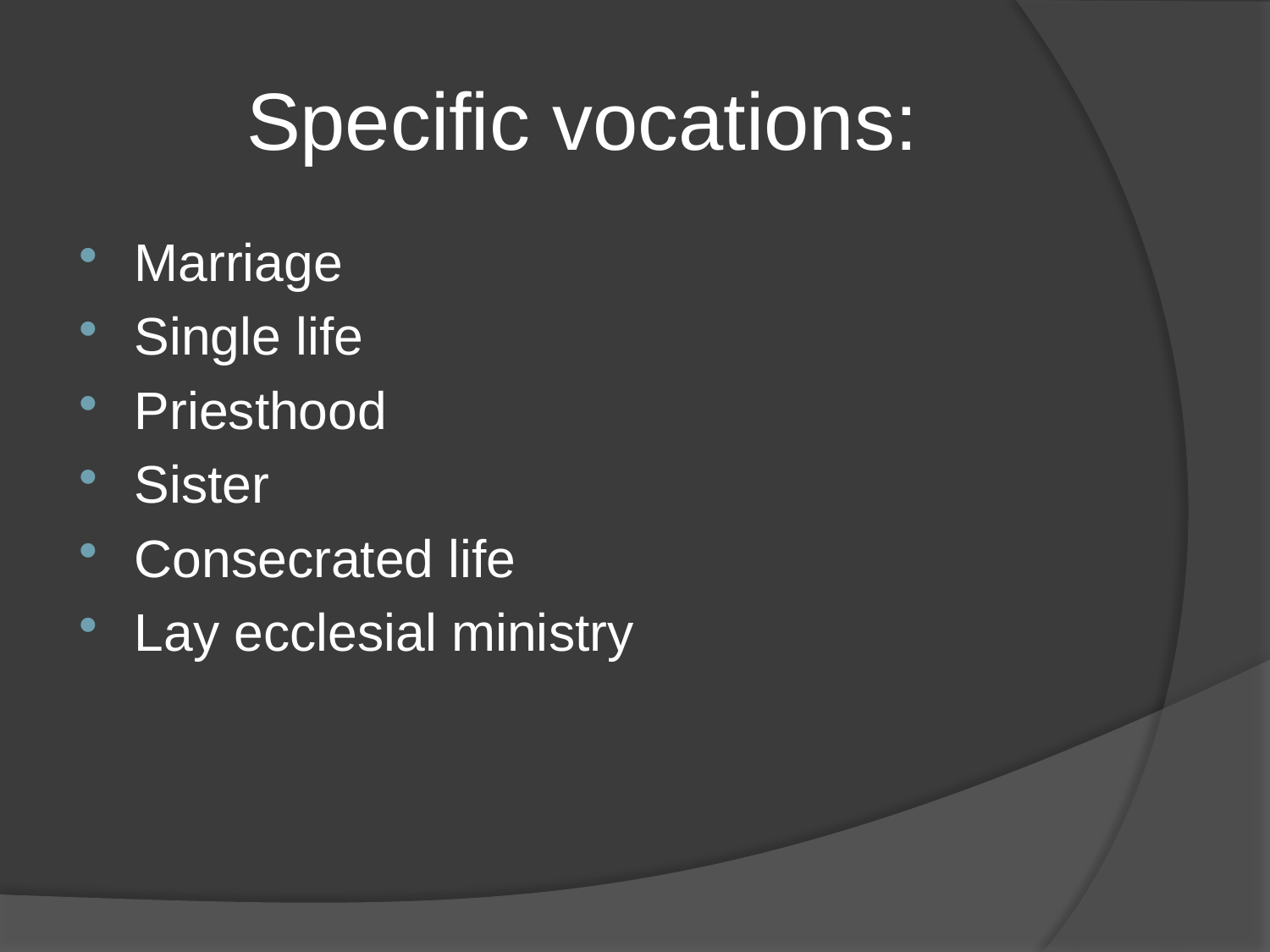

# Specific vocations:
Marriage
Single life
Priesthood
Sister
Consecrated life
Lay ecclesial ministry